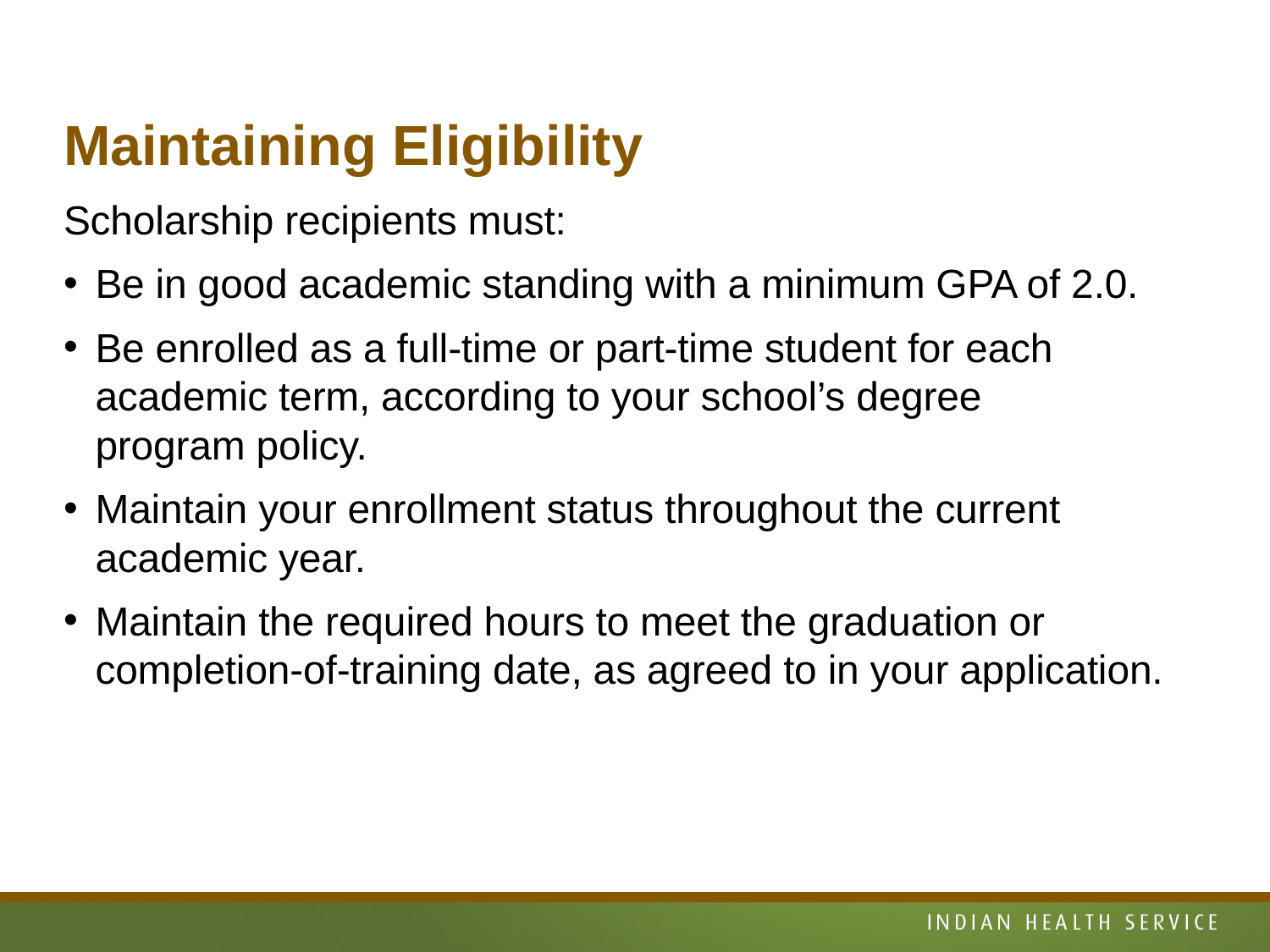

# Maintaining Eligibility
Scholarship recipients must:
Be in good academic standing with a minimum GPA of 2.0.
Be enrolled as a full-time or part-time student for each academic term, according to your school’s degree
program policy.
Maintain your enrollment status throughout the current academic year.
Maintain the required hours to meet the graduation or completion-of-training date, as agreed to in your application.